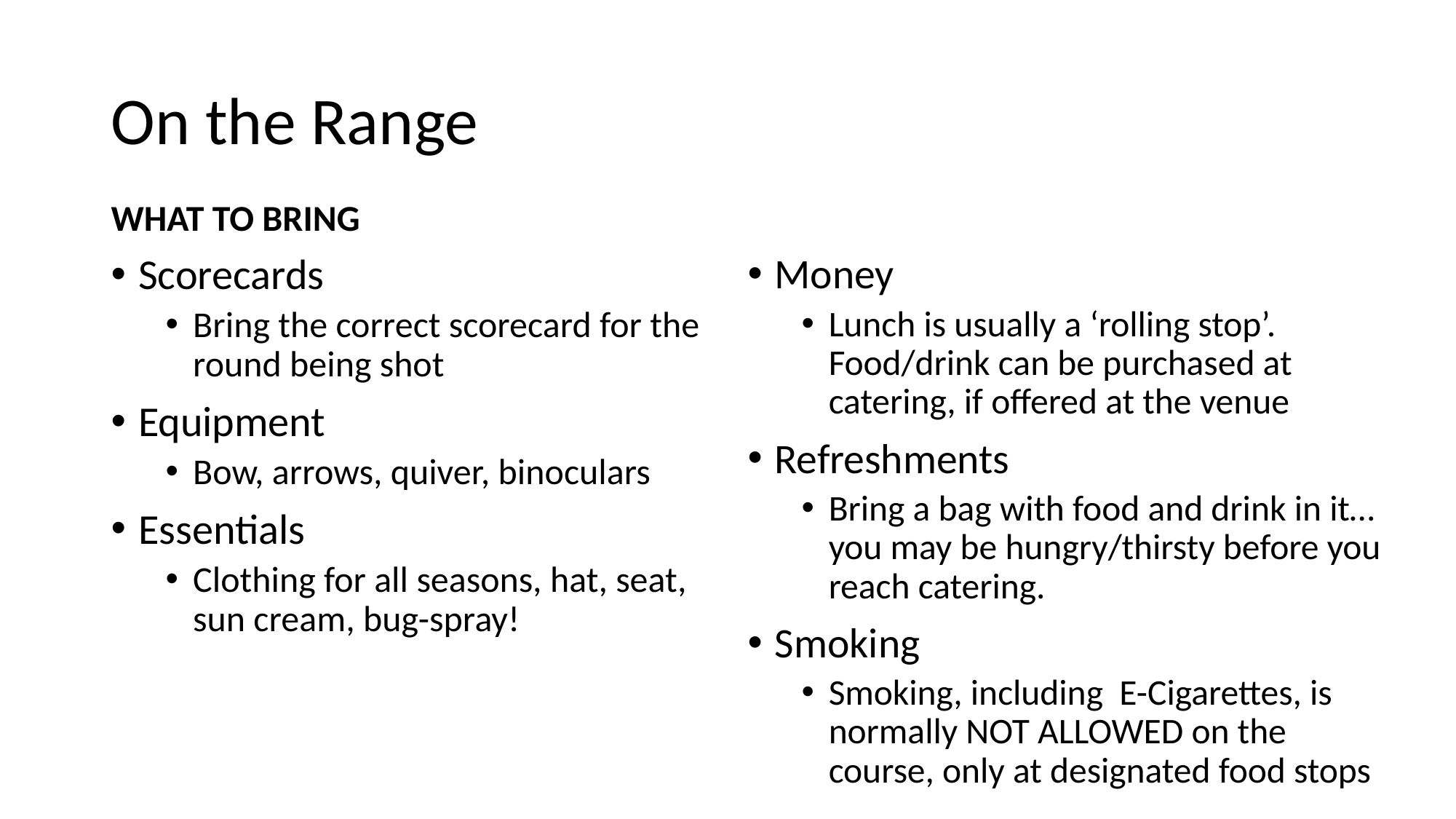

# On the Range
WHAT TO BRING

Scorecards
Bring the correct scorecard for the round being shot
Equipment
Bow, arrows, quiver, binoculars
Essentials
Clothing for all seasons, hat, seat, sun cream, bug-spray!

Money
Lunch is usually a ‘rolling stop’. Food/drink can be purchased at catering, if offered at the venue
Refreshments
Bring a bag with food and drink in it… you may be hungry/thirsty before you reach catering.
Smoking
Smoking, including  E-Cigarettes, is normally NOT ALLOWED on the course, only at designated food stops